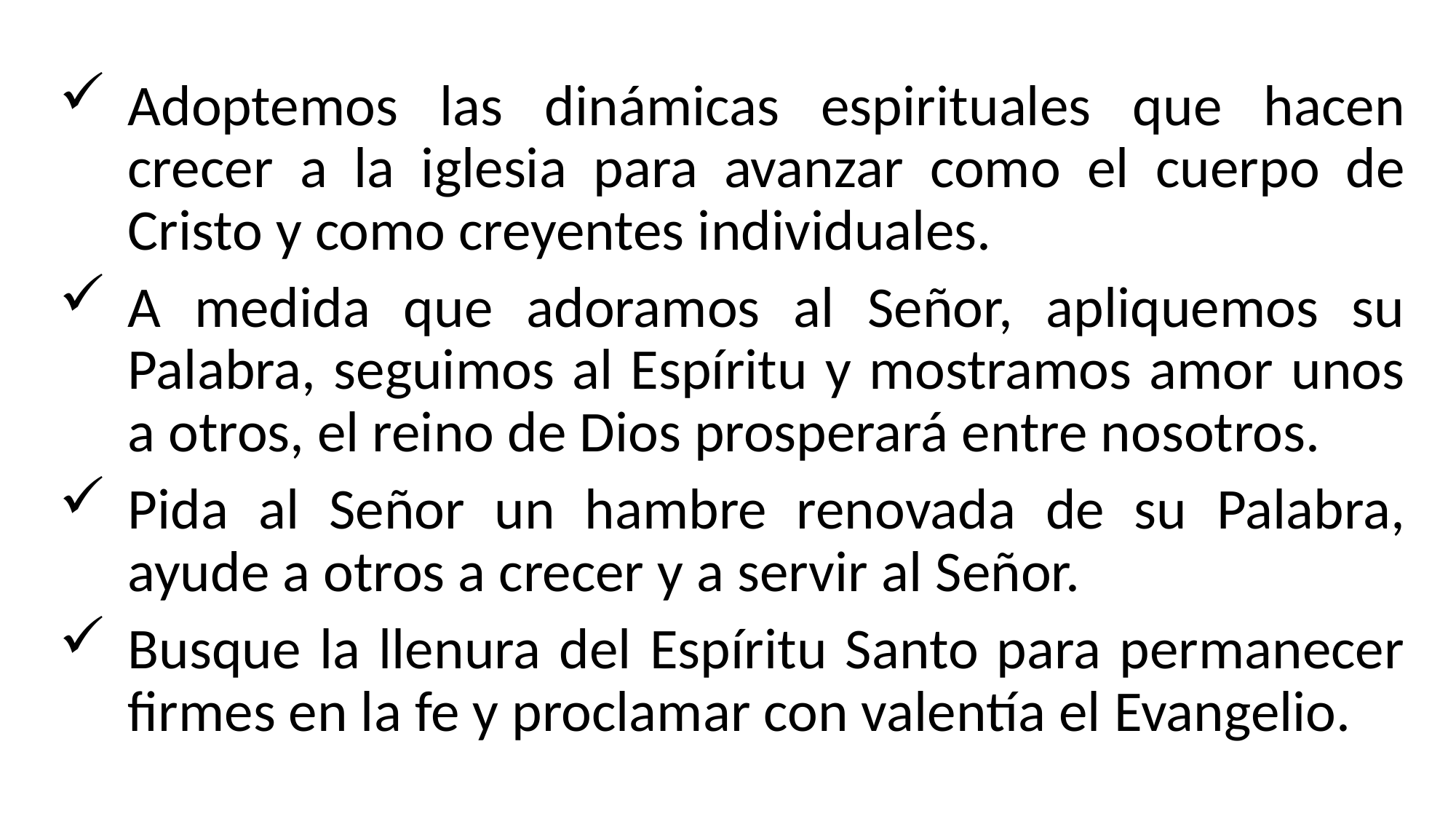

Adoptemos las dinámicas espirituales que hacen crecer a la iglesia para avanzar como el cuerpo de Cristo y como creyentes individuales.
A medida que adoramos al Señor, apliquemos su Palabra, seguimos al Espíritu y mostramos amor unos a otros, el reino de Dios prosperará entre nosotros.
Pida al Señor un hambre renovada de su Palabra, ayude a otros a crecer y a servir al Señor.
Busque la llenura del Espíritu Santo para permanecer firmes en la fe y proclamar con valentía el Evangelio.